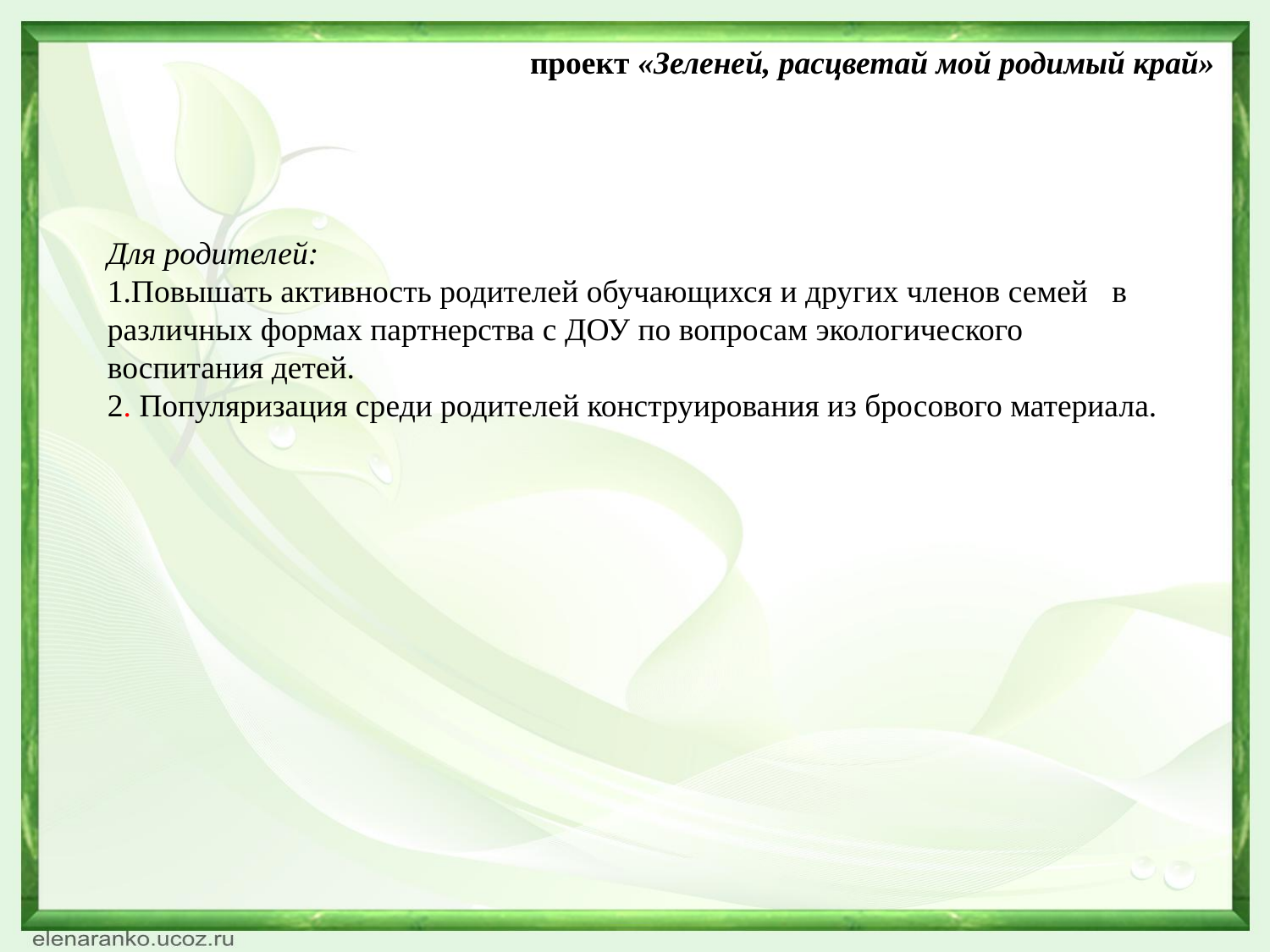

проект «Зеленей, расцветай мой родимый край»
Для родителей:
1.Повышать активность родителей обучающихся и других членов семей   в различных формах партнерства с ДОУ по вопросам экологического воспитания детей.
2. Популяризация среди родителей конструирования из бросового материала.